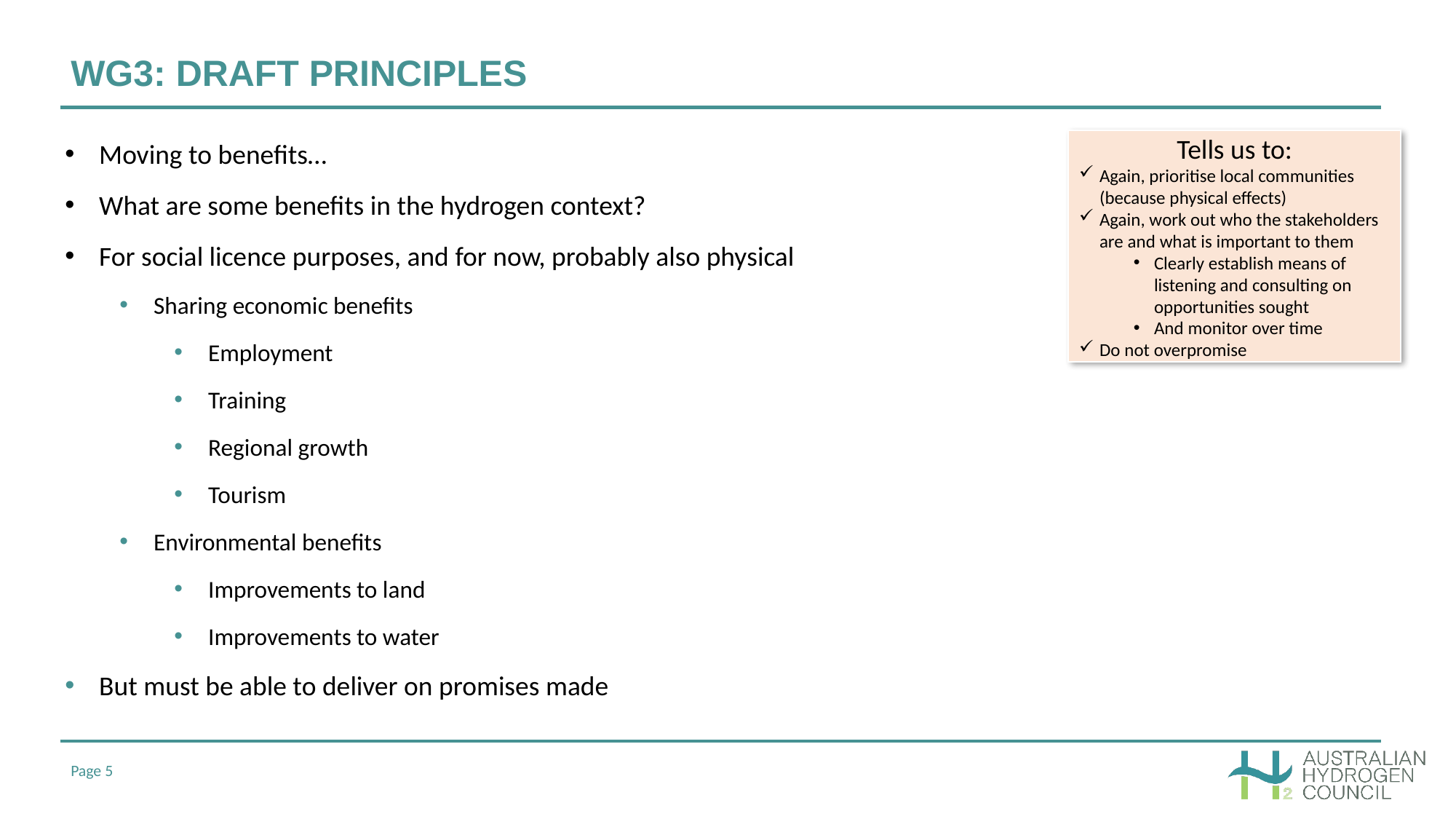

# WG3: DRAFT PRINCIPLES
Tells us to:
Again, prioritise local communities (because physical effects)
Again, work out who the stakeholders are and what is important to them
Clearly establish means of listening and consulting on opportunities sought
And monitor over time
Do not overpromise
Moving to benefits…
What are some benefits in the hydrogen context?
For social licence purposes, and for now, probably also physical
Sharing economic benefits
Employment
Training
Regional growth
Tourism
Environmental benefits
Improvements to land
Improvements to water
But must be able to deliver on promises made
Page 5